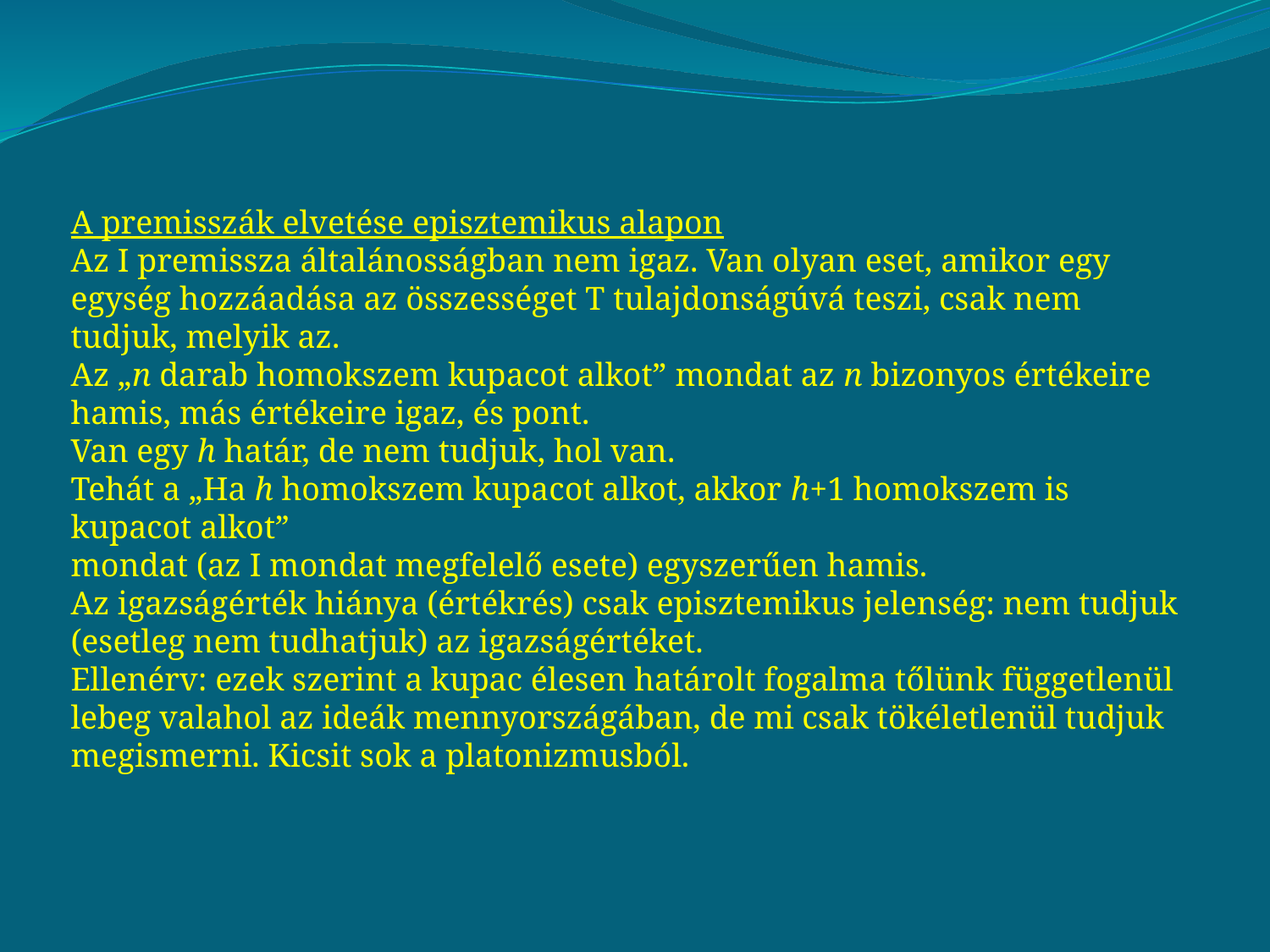

A premisszák elvetése episztemikus alapon
Az I premissza általánosságban nem igaz. Van olyan eset, amikor egy egység hozzáadása az összességet T tulajdonságúvá teszi, csak nem tudjuk, melyik az.
Az „n darab homokszem kupacot alkot” mondat az n bizonyos értékeire hamis, más értékeire igaz, és pont.
Van egy h határ, de nem tudjuk, hol van.
Tehát a „Ha h homokszem kupacot alkot, akkor h+1 homokszem is kupacot alkot”
mondat (az I mondat megfelelő esete) egyszerűen hamis.
Az igazságérték hiánya (értékrés) csak episztemikus jelenség: nem tudjuk (esetleg nem tudhatjuk) az igazságértéket.
Ellenérv: ezek szerint a kupac élesen határolt fogalma tőlünk függetlenül lebeg valahol az ideák mennyországában, de mi csak tökéletlenül tudjuk megismerni. Kicsit sok a platonizmusból.